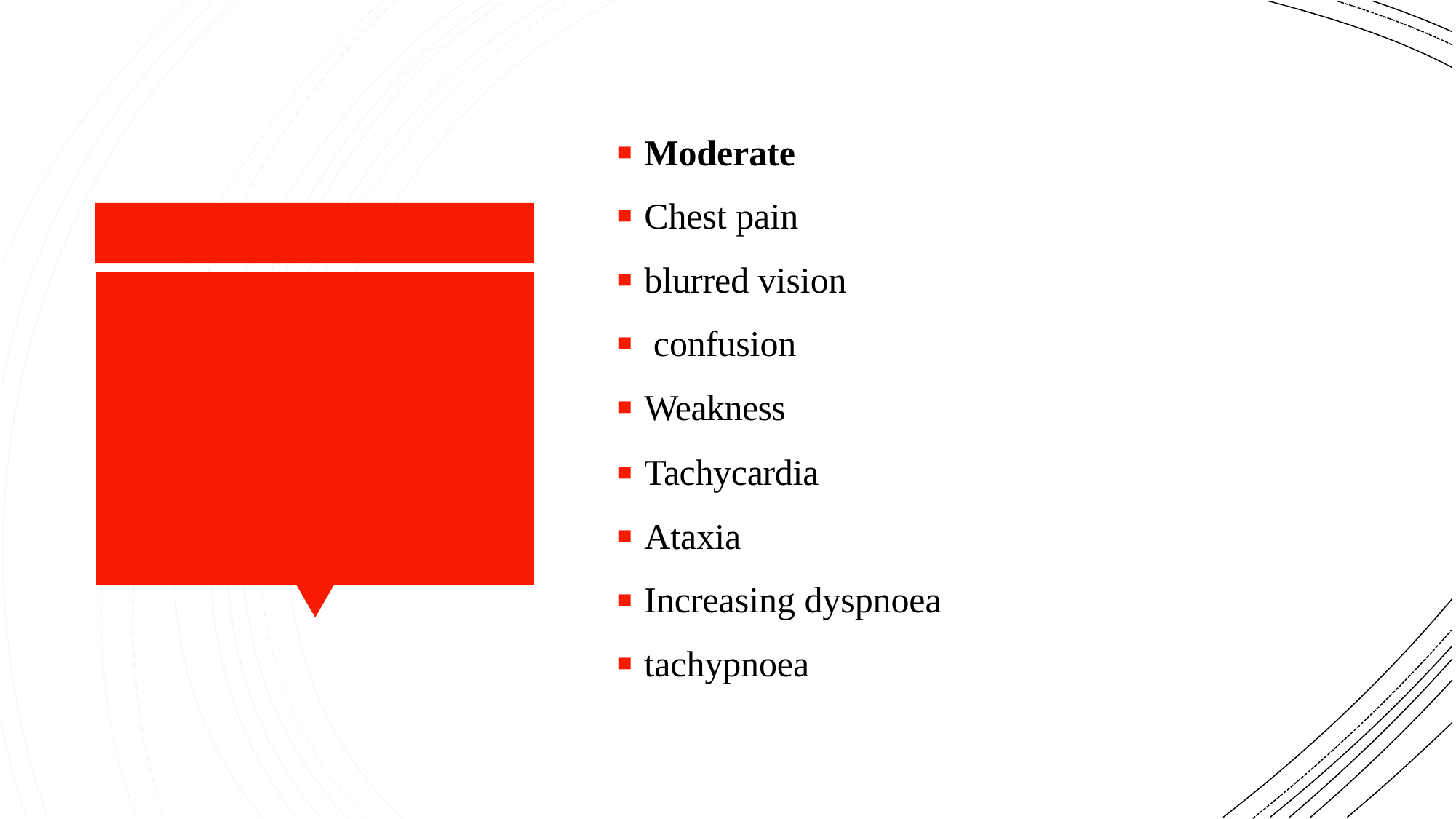

Moderate
Chest pain
blurred vision
confusion
Weakness
Tachycardia
Ataxia
Increasing dyspnoea
tachypnoea